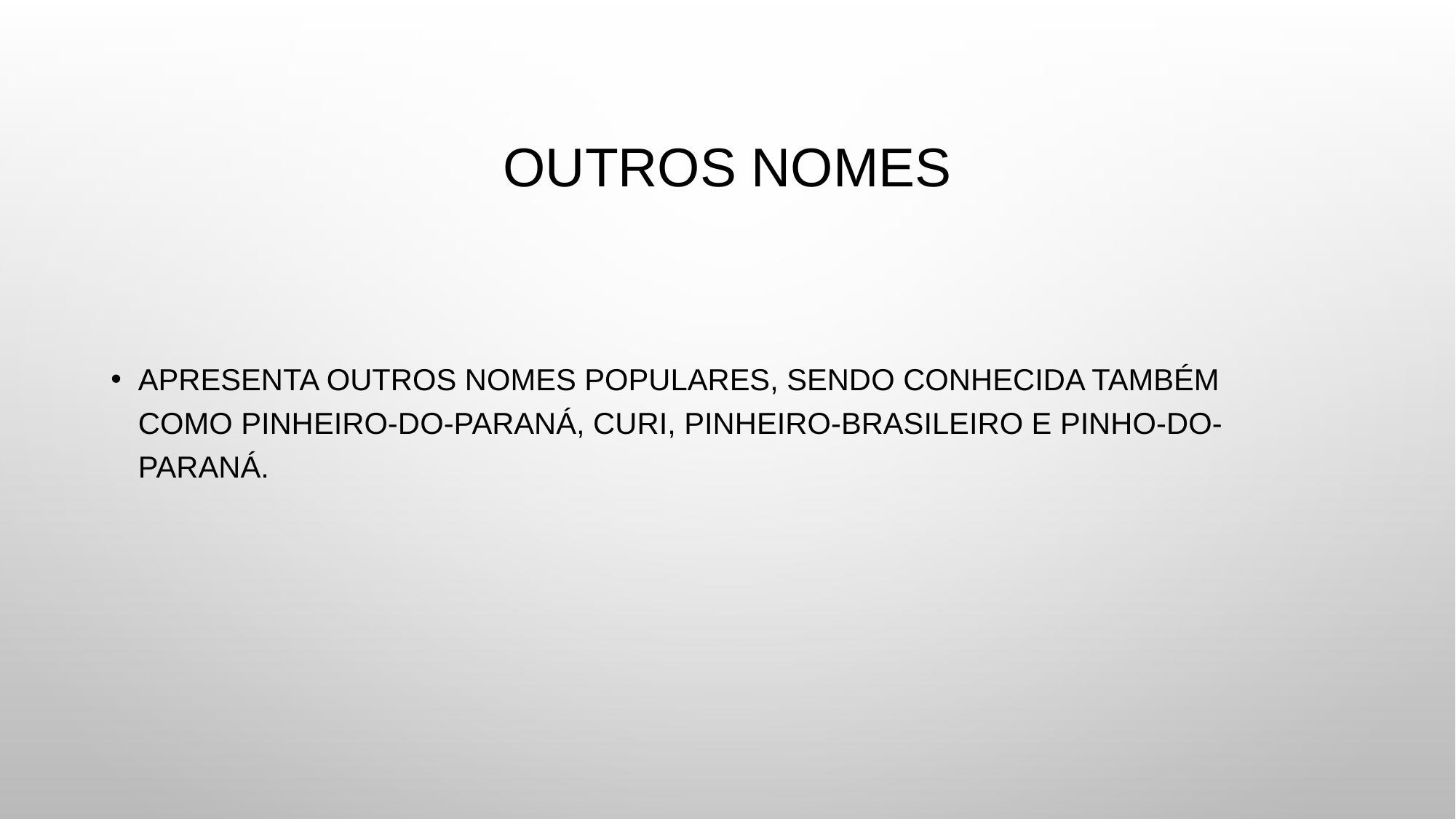

# Outros Nomes
Apresenta outros nomes populares, sendo conhecida também como pinheiro-do-paraná, curi, pinheiro-brasileiro e pinho-do-paraná.